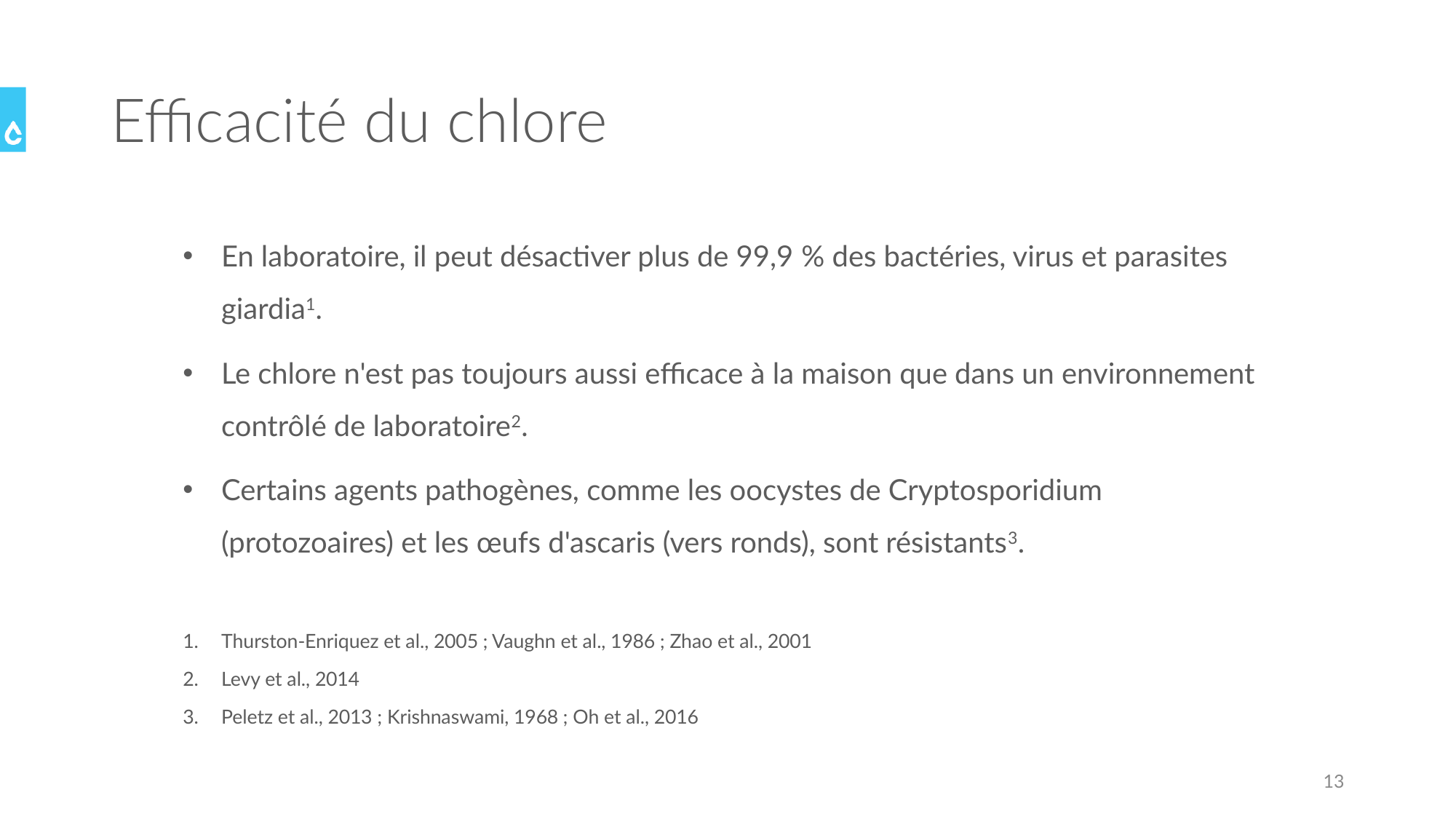

# Efficacité du chlore
En laboratoire, il peut désactiver plus de 99,9 % des bactéries, virus et parasites giardia1.
Le chlore n'est pas toujours aussi efficace à la maison que dans un environnement contrôlé de laboratoire2.
Certains agents pathogènes, comme les oocystes de Cryptosporidium (protozoaires) et les œufs d'ascaris (vers ronds), sont résistants3.

Thurston-Enriquez et al., 2005 ; Vaughn et al., 1986 ; Zhao et al., 2001
Levy et al., 2014
Peletz et al., 2013 ; Krishnaswami, 1968 ; Oh et al., 2016

13